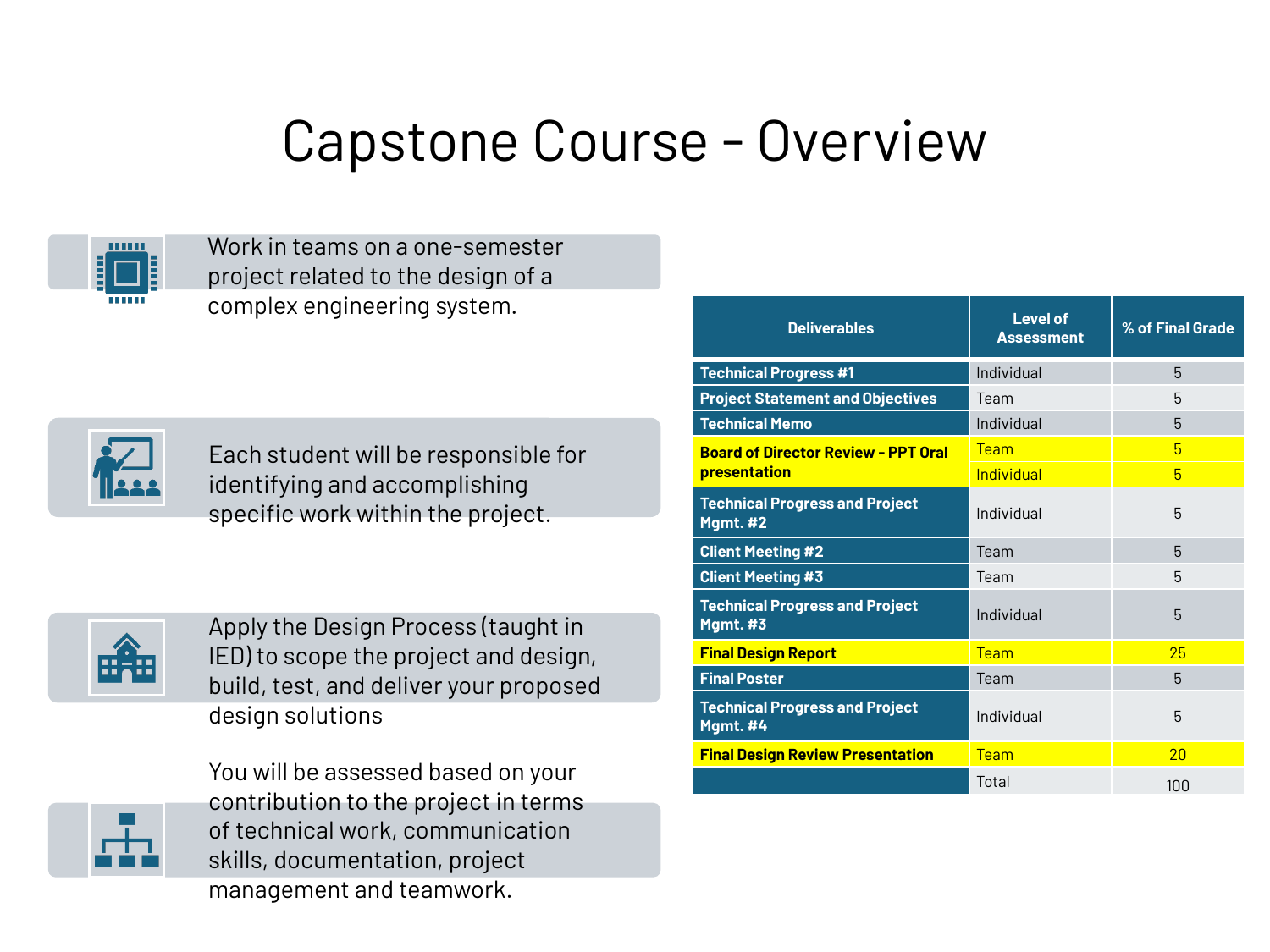

# Capstone Course - Overview
Work in teams on a one-semester project related to the design of a complex engineering system.
Each student will be responsible for identifying and accomplishing specific work within the project.
Apply the Design Process (taught in IED) to scope the project and design, build, test, and deliver your proposed design solutions
You will be assessed based on your contribution to the project in terms of technical work, communication skills, documentation, project management and teamwork.
| Deliverables | Level of Assessment | % of Final Grade |
| --- | --- | --- |
| Technical Progress #1 | Individual | 5 |
| Project Statement and Objectives | Team | 5 |
| Technical Memo | Individual | 5 |
| Board of Director Review - PPT Oral presentation | Team | 5 |
|  | Individual | 5 |
| Technical Progress and Project Mgmt. #2 | Individual | 5 |
| Client Meeting #2 | Team | 5 |
| Client Meeting #3 | Team | 5 |
| Technical Progress and Project Mgmt. #3 | Individual | 5 |
| Final Design Report | Team | 25 |
| Final Poster | Team | 5 |
| Technical Progress and Project Mgmt. #4 | Individual | 5 |
| Final Design Review Presentation | Team | 20 |
|  | Total | 100 |